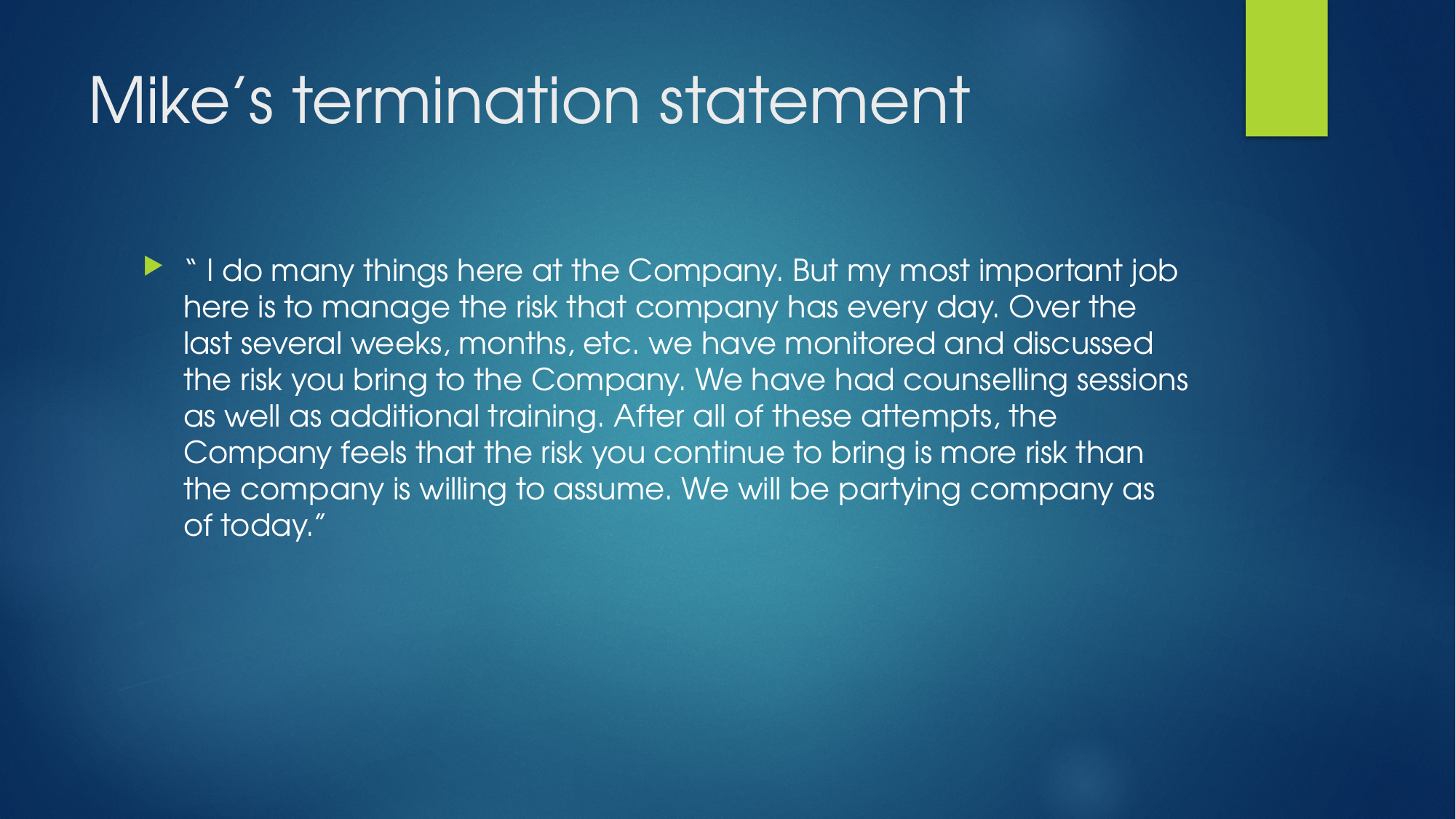

# Mike’s termination statement
“ I do many things here at the Company. But my most important job here is to manage the risk that company has every day. Over the last several weeks, months, etc. we have monitored and discussed the risk you bring to the Company. We have had counselling sessions as well as additional training. After all of these attempts, the Company feels that the risk you continue to bring is more risk than the company is willing to assume. We will be partying company as of today.”